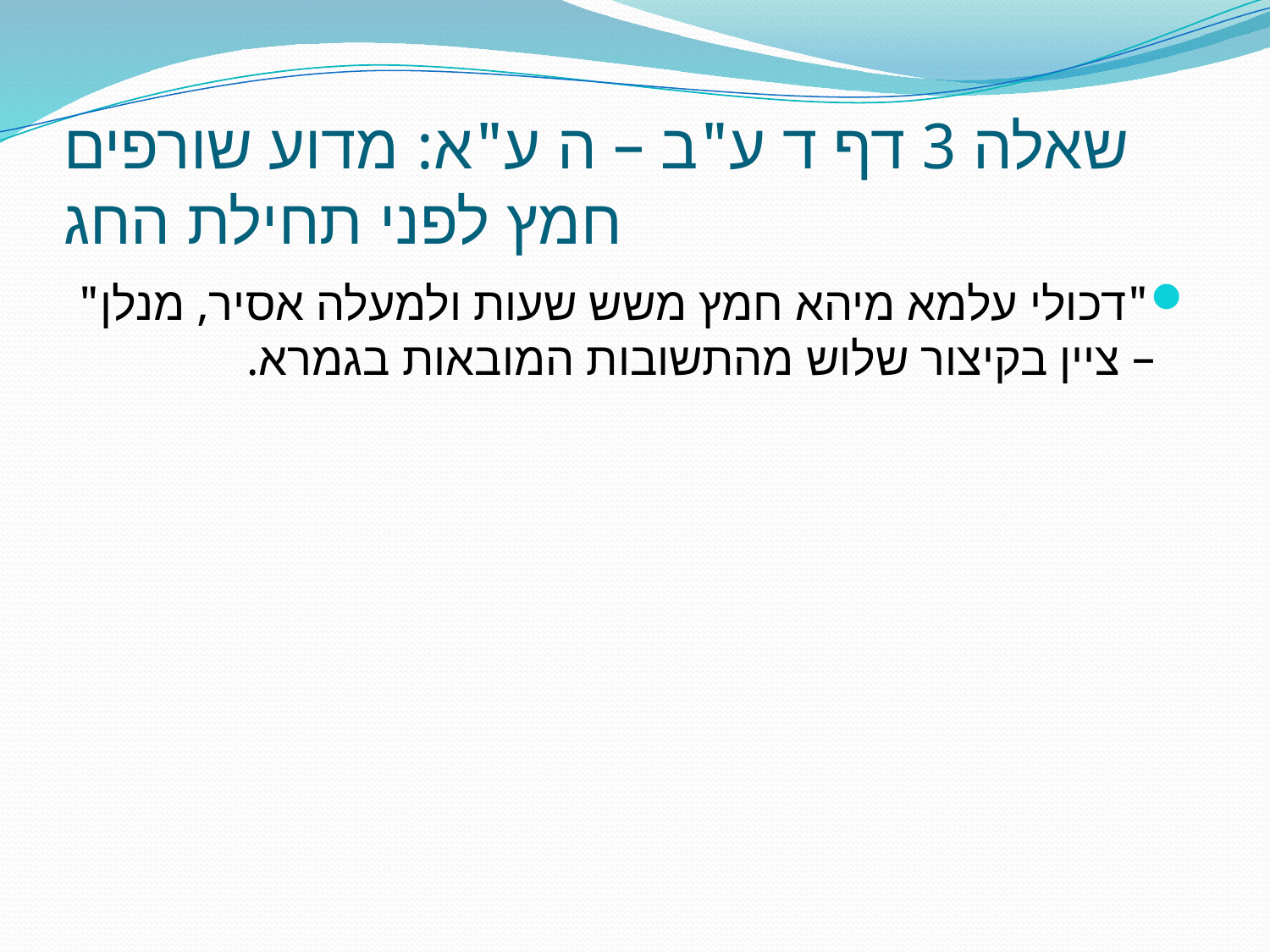

# שאלה 3 דף ד ע"ב – ה ע"א: מדוע שורפים חמץ לפני תחילת החג
"דכולי עלמא מיהא חמץ משש שעות ולמעלה אסיר, מנלן" – ציין בקיצור שלוש מהתשובות המובאות בגמרא.